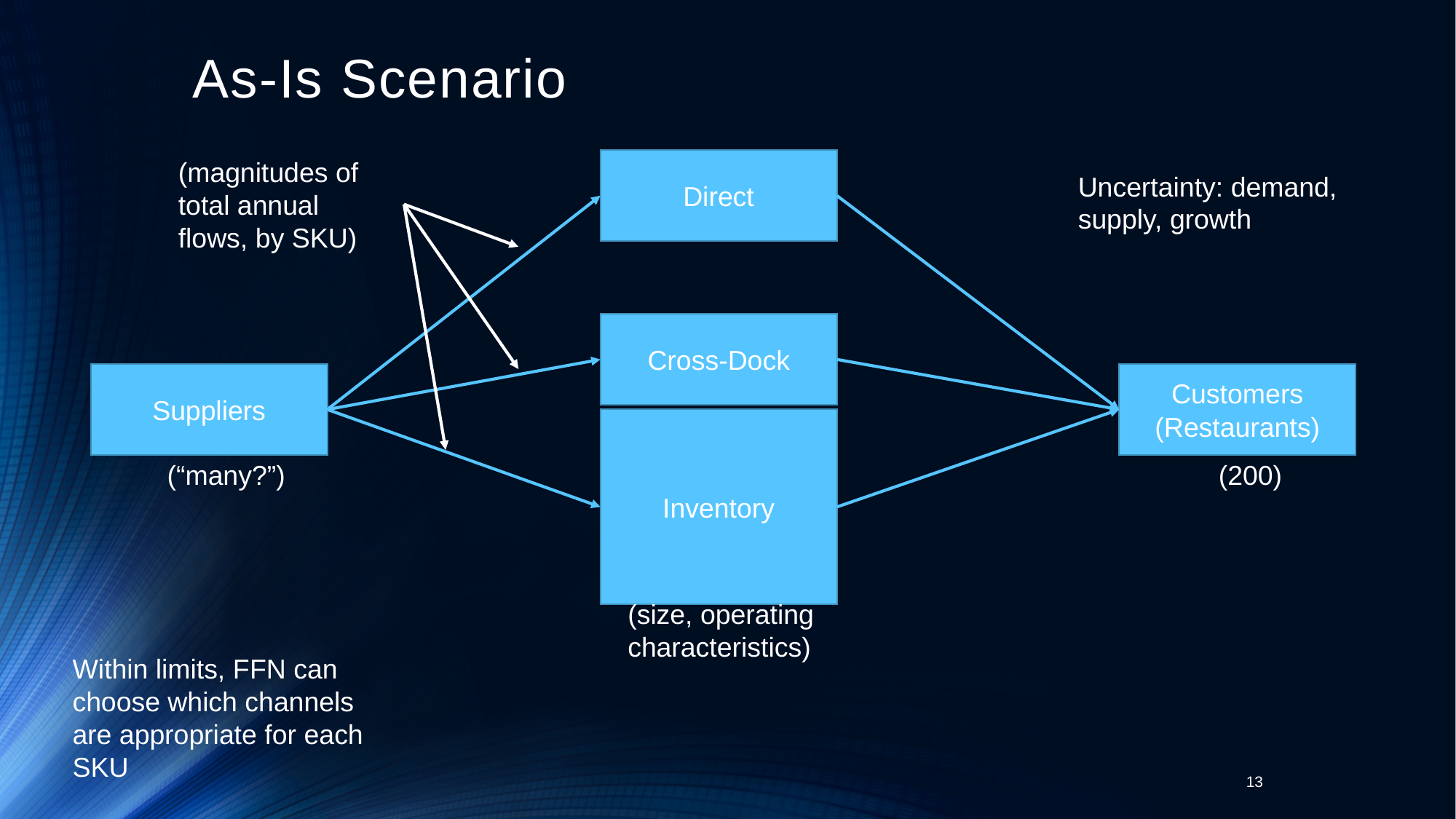

# As-Is Scenario
(magnitudes of total annual flows, by SKU)
Direct
Uncertainty: demand, supply, growth
Cross-Dock
Suppliers
Customers (Restaurants)
Inventory
(“many?”)
(200)
(size, operating characteristics)
Within limits, FFN can choose which channels are appropriate for each SKU
13